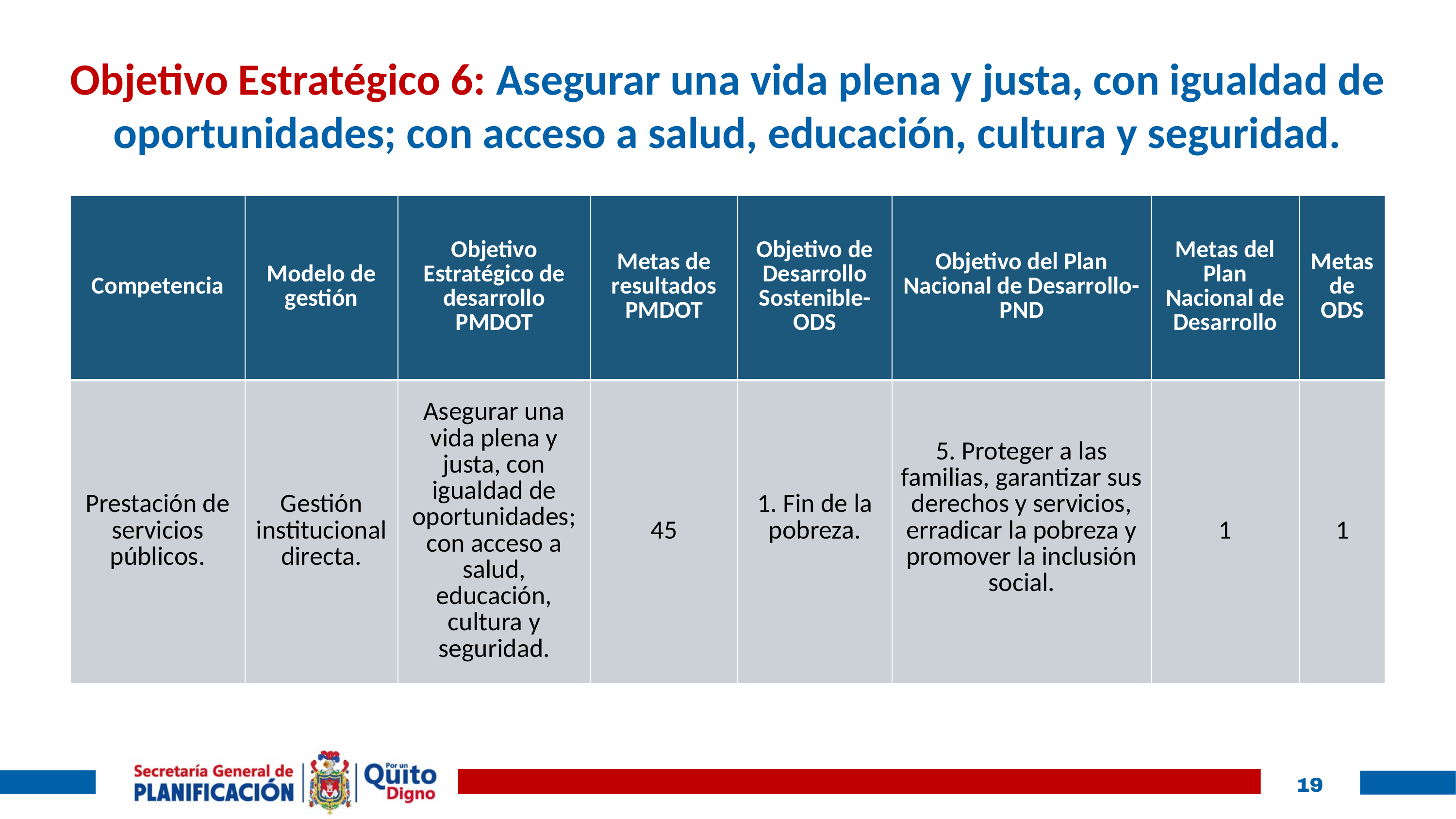

# Objetivo Estratégico 6: Asegurar una vida plena y justa, con igualdad de oportunidades; con acceso a salud, educación, cultura y seguridad.
| Competencia | Modelo de gestión | Objetivo Estratégico de desarrollo PMDOT | Metas de resultados PMDOT | Objetivo de Desarrollo Sostenible- ODS | Objetivo del Plan Nacional de Desarrollo-PND | Metas del Plan Nacional de Desarrollo | Metas de ODS |
| --- | --- | --- | --- | --- | --- | --- | --- |
| Prestación de servicios públicos. | Gestión institucional directa. | Asegurar una vida plena y justa, con igualdad de oportunidades; con acceso a salud, educación, cultura y seguridad. | 45 | 1. Fin de la pobreza. | 5. Proteger a las familias, garantizar sus derechos y servicios, erradicar la pobreza y promover la inclusión social. | 1 | 1 |
19